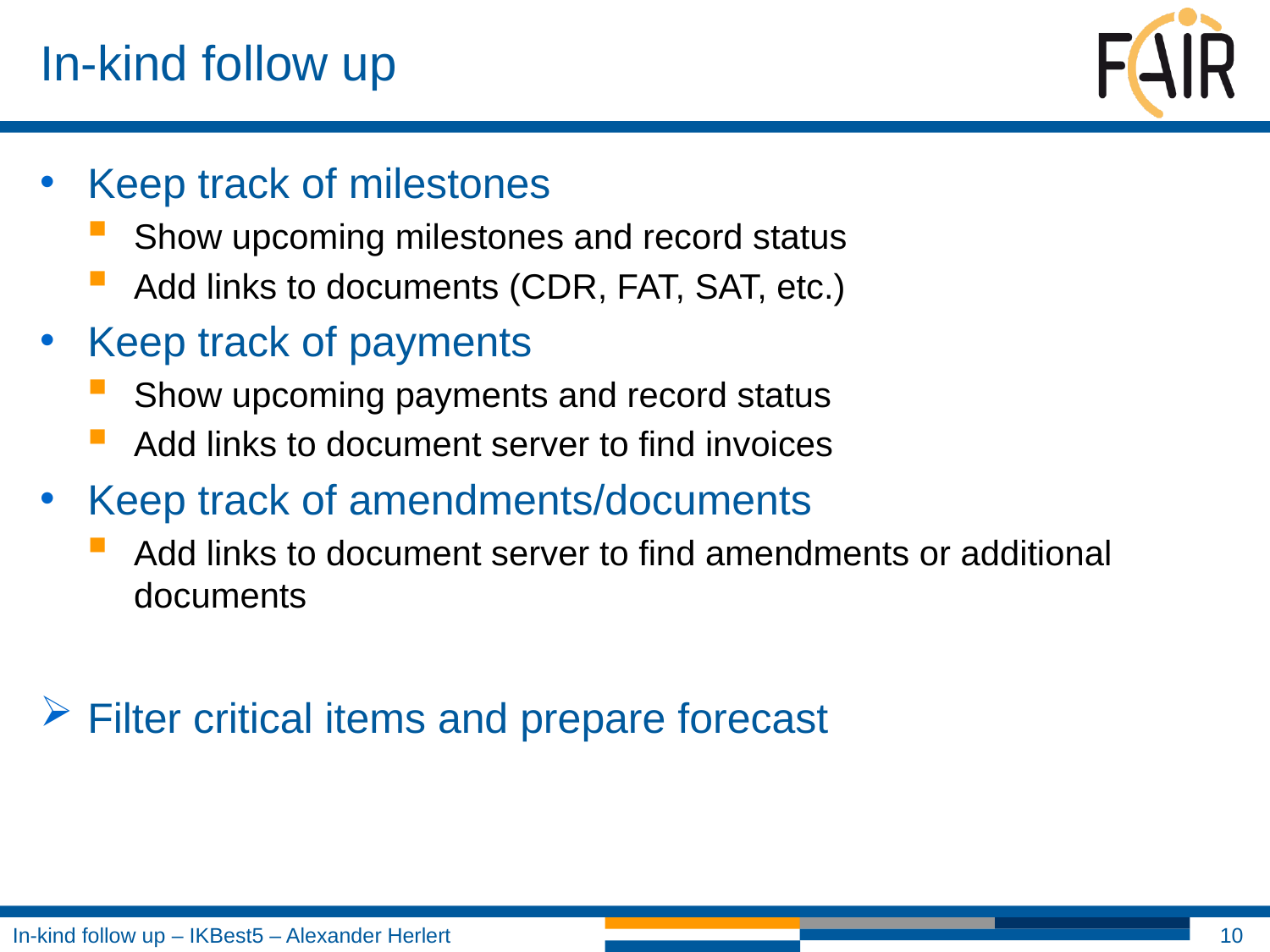

# In-kind follow up
Keep track of milestones
Show upcoming milestones and record status
Add links to documents (CDR, FAT, SAT, etc.)
Keep track of payments
Show upcoming payments and record status
Add links to document server to find invoices
Keep track of amendments/documents
Add links to document server to find amendments or additional documents

Filter critical items and prepare forecast
10